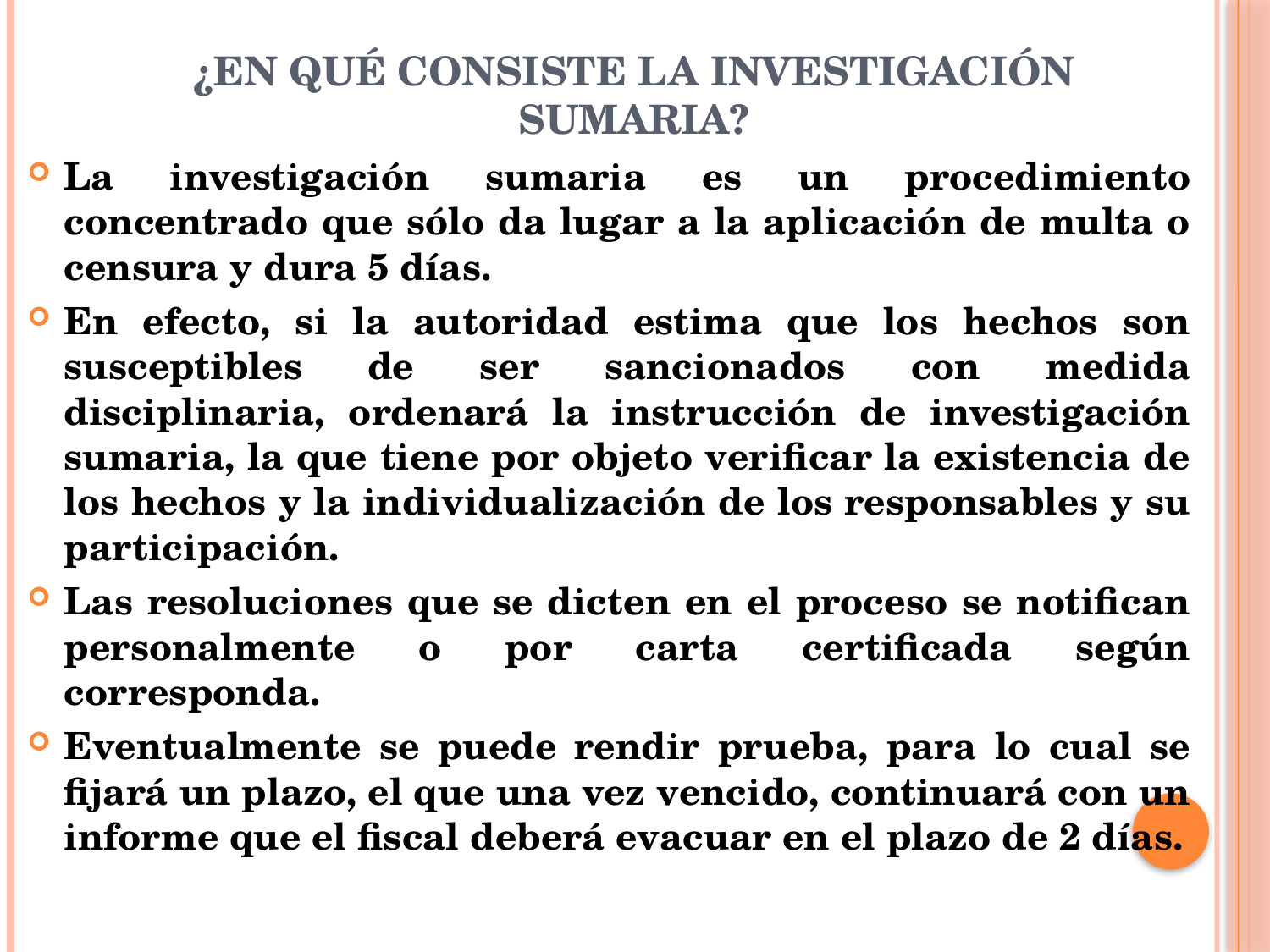

# ¿En qué consiste la investigación sumaria?
La investigación sumaria es un procedimiento concentrado que sólo da lugar a la aplicación de multa o censura y dura 5 días.
En efecto, si la autoridad estima que los hechos son susceptibles de ser sancionados con medida disciplinaria, ordenará la instrucción de investigación sumaria, la que tiene por objeto verificar la existencia de los hechos y la individualización de los responsables y su participación.
Las resoluciones que se dicten en el proceso se notifican personalmente o por carta certificada según corresponda.
Eventualmente se puede rendir prueba, para lo cual se fijará un plazo, el que una vez vencido, continuará con un informe que el fiscal deberá evacuar en el plazo de 2 días.